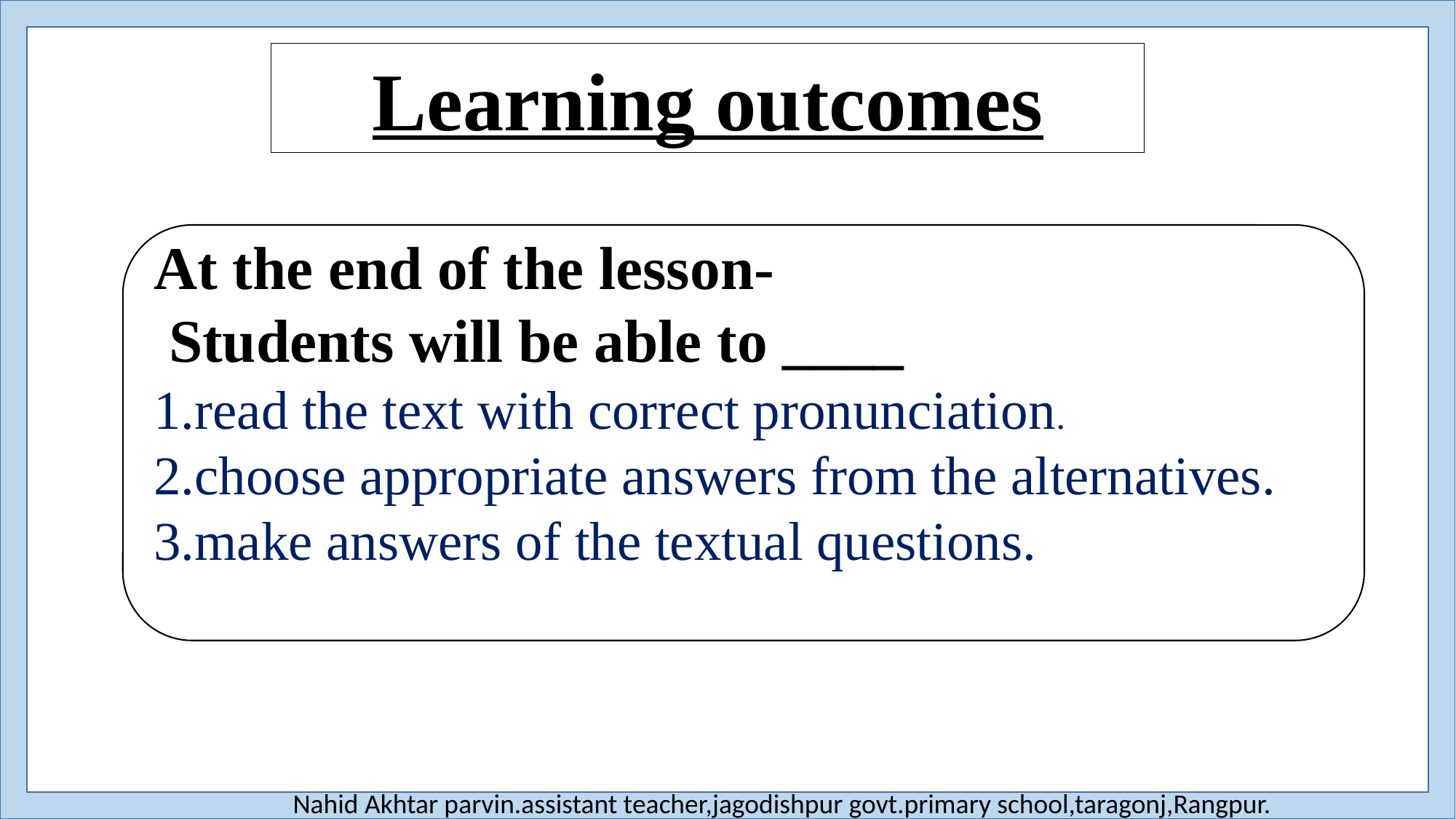

Learning outcomes
At the end of the lesson-
 Students will be able to ____
read the text with correct pronunciation.
choose appropriate answers from the alternatives.
make answers of the textual questions.